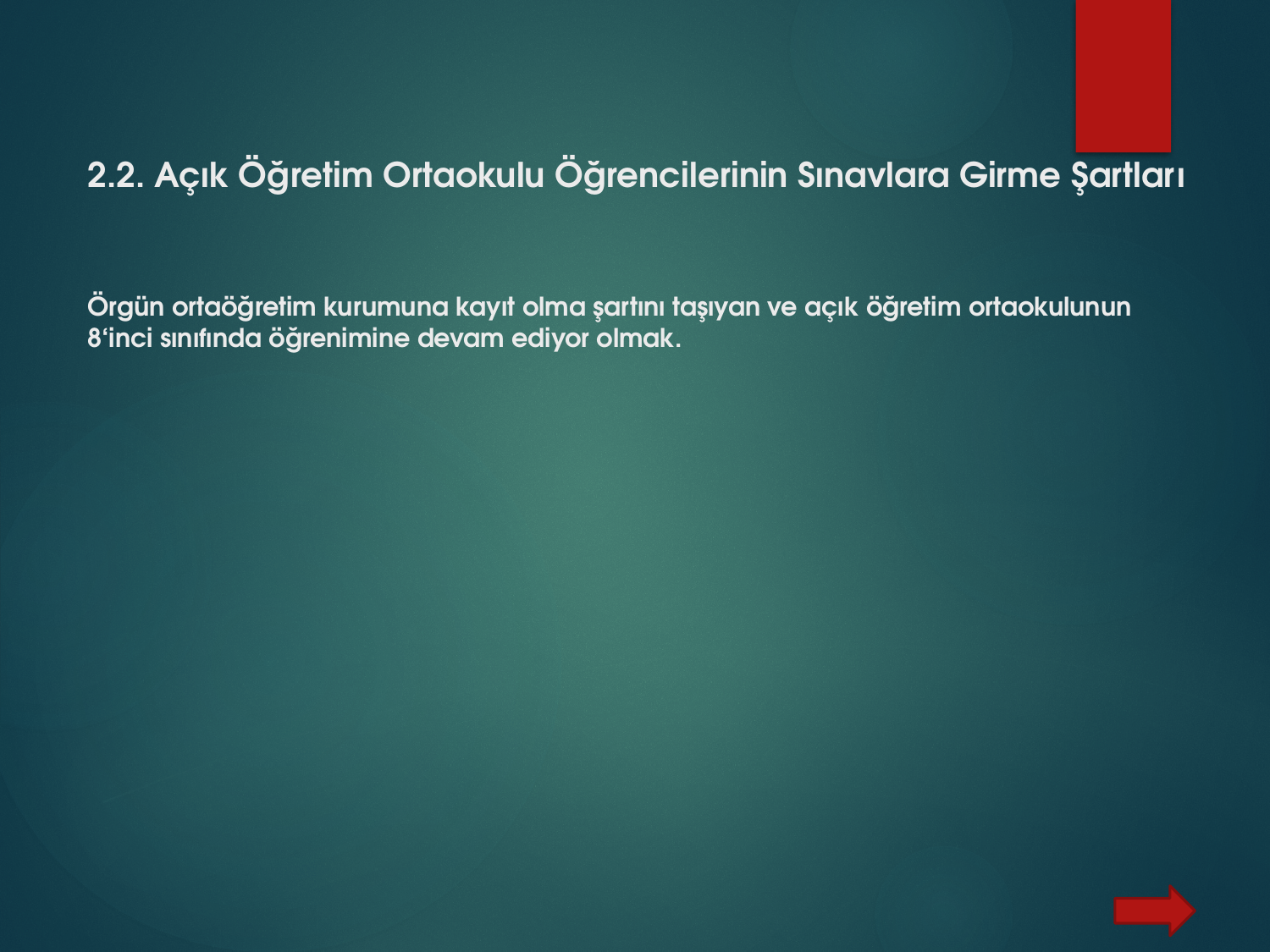

# 2.2. Açık Öğretim Ortaokulu Öğrencilerinin Sınavlara Girme Şartları Örgün ortaöğretim kurumuna kayıt olma şartını taşıyan ve açık öğretim ortaokulunun 8‘inci sınıfında öğrenimine devam ediyor olmak.